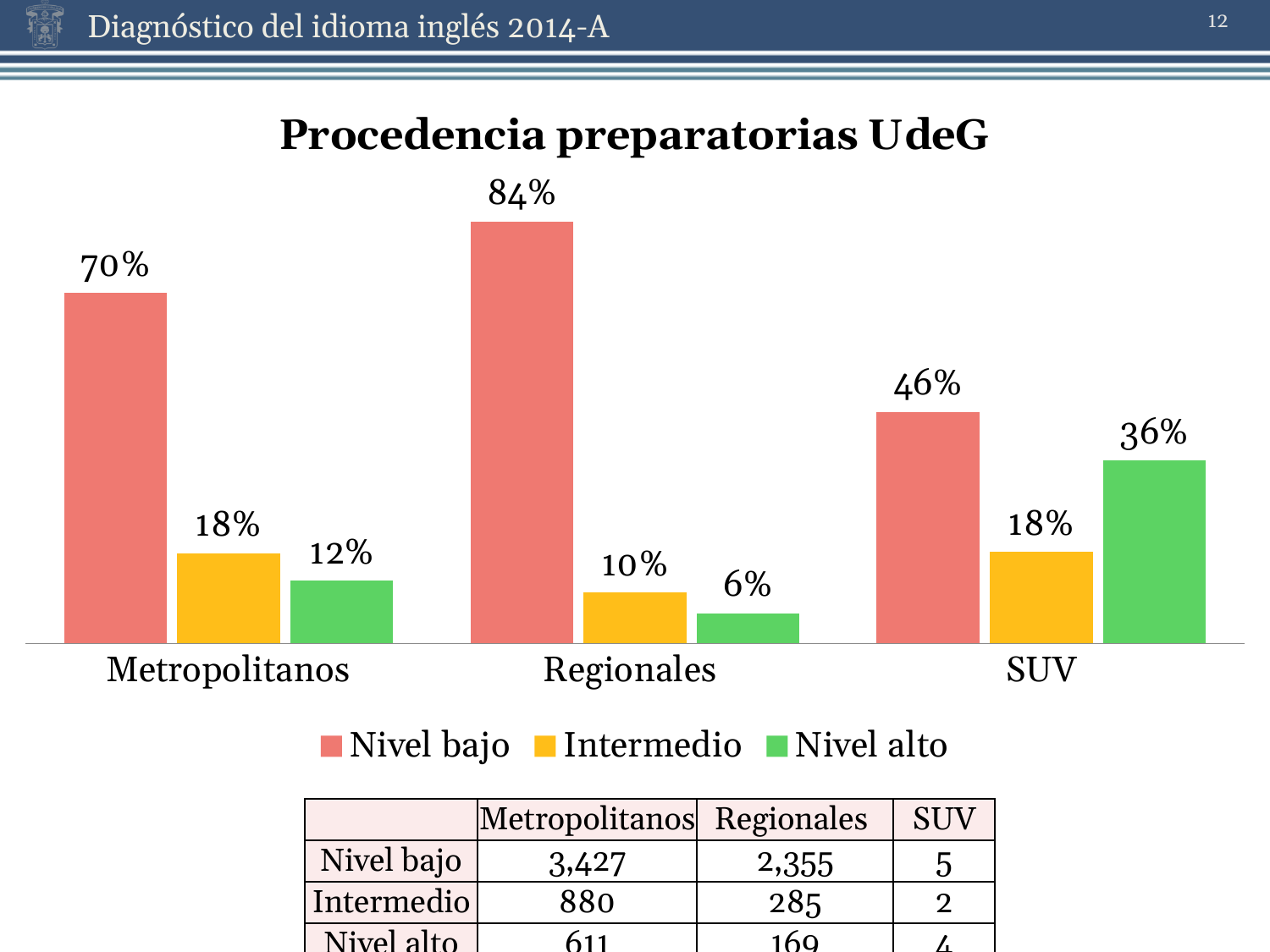

12

### Chart: Procedencia preparatorias UdeG

| Category | Nivel bajo | Intermedio | Nivel alto |
|---|---|---|---|
| Metropolitanos | 0.696827978853193 | 0.178934526230175 | 0.124237494916633 |
| Regionales  | 0.838376646493414 | 0.101459594161623 | 0.0601637593449626 |
| SUV | 0.46 | 0.181818181818182 | 0.363636363636364 |
|  | Metropolitanos | Regionales | SUV |
| --- | --- | --- | --- |
| Nivel bajo | 3,427 | 2,355 | 5 |
| Intermedio | 880 | 285 | 2 |
| Nivel alto | 611 | 169 | 4 |